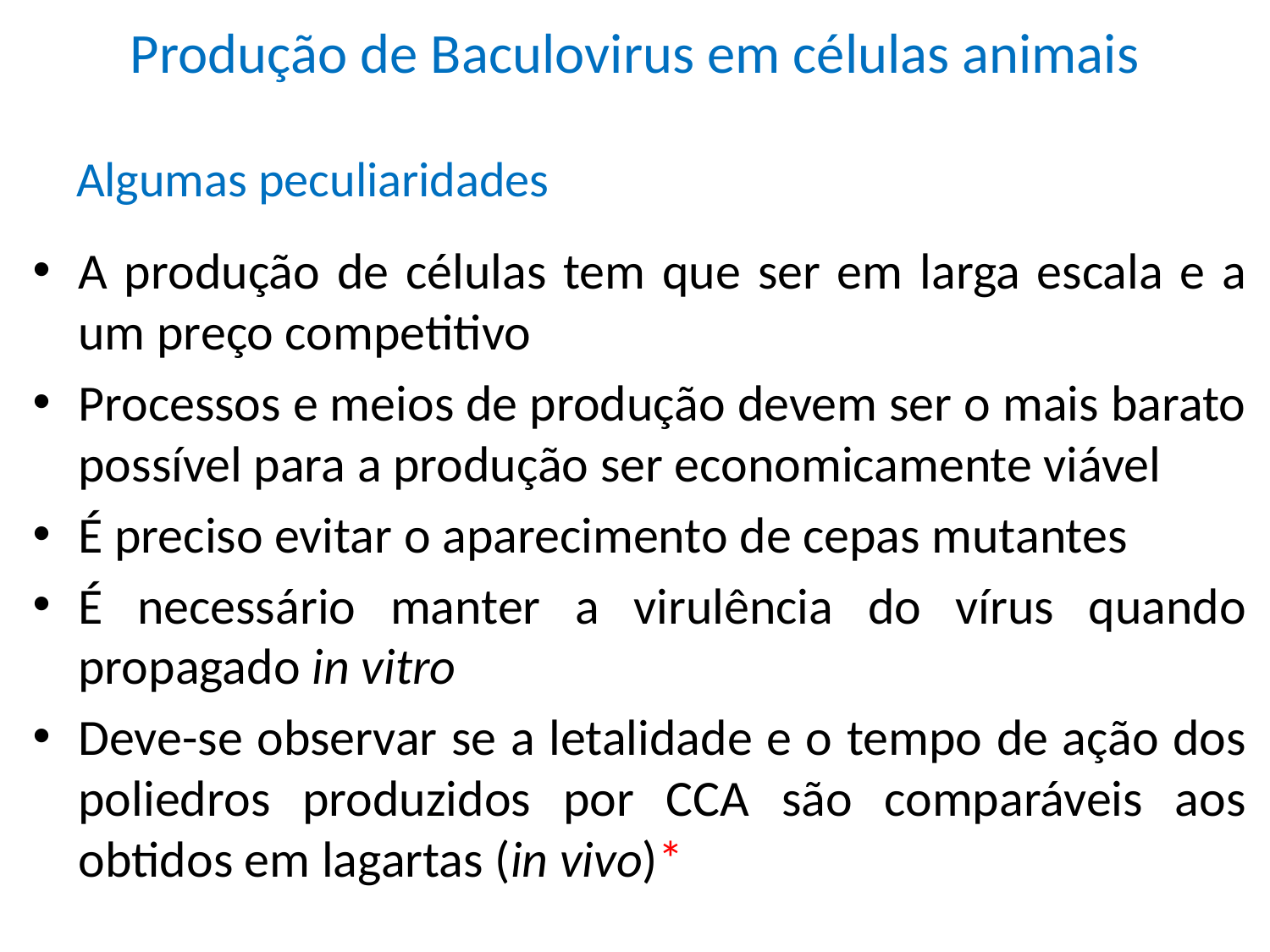

Produção de Baculovirus em células animais
# Algumas peculiaridades
A produção de células tem que ser em larga escala e a um preço competitivo
Processos e meios de produção devem ser o mais barato possível para a produção ser economicamente viável
É preciso evitar o aparecimento de cepas mutantes
É necessário manter a virulência do vírus quando propagado in vitro
Deve-se observar se a letalidade e o tempo de ação dos poliedros produzidos por CCA são comparáveis aos obtidos em lagartas (in vivo)*